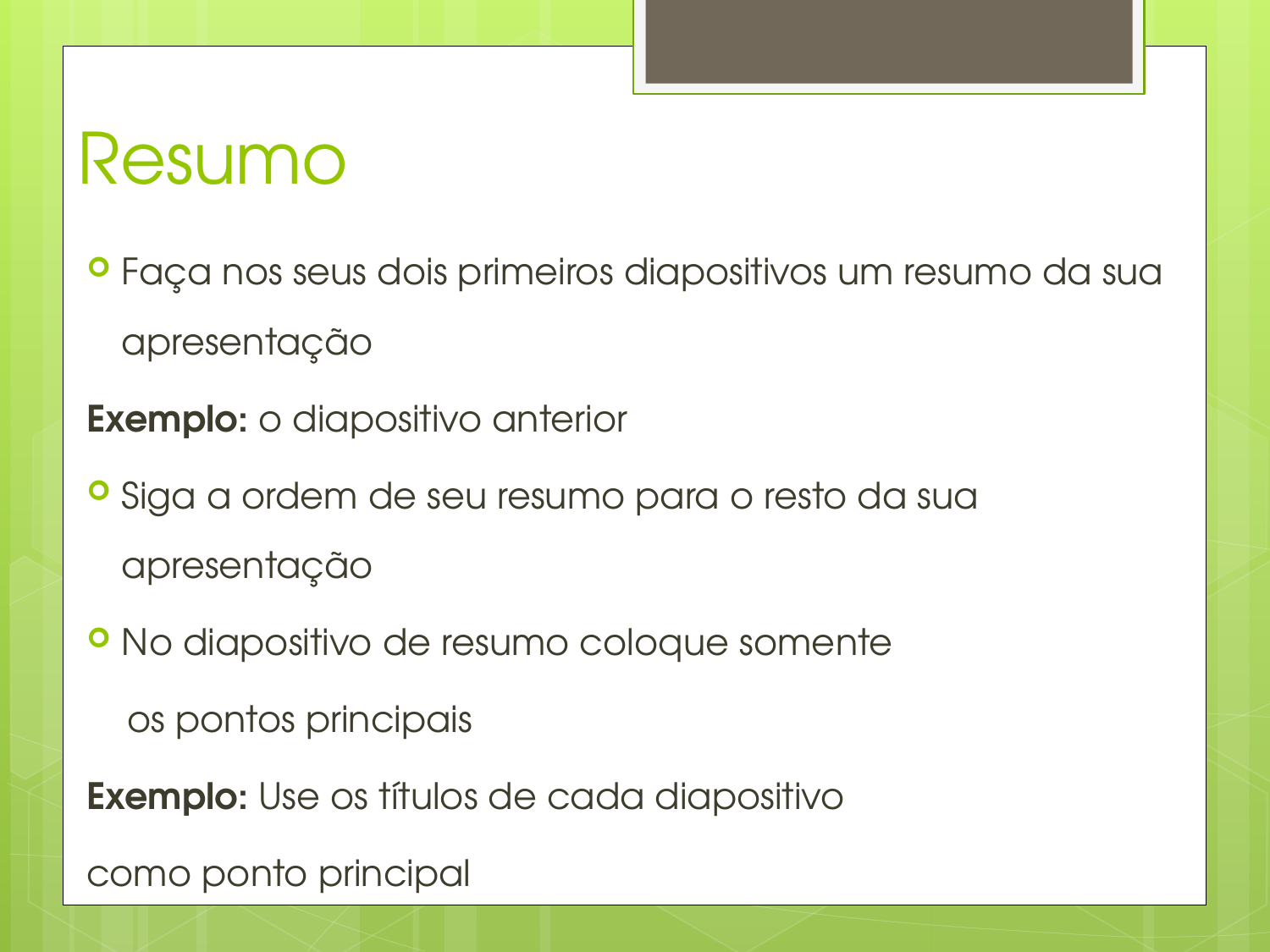

# Resumo
Faça nos seus dois primeiros diapositivos um resumo da sua apresentação
	Exemplo: o diapositivo anterior
Siga a ordem de seu resumo para o resto da sua apresentação
No diapositivo de resumo coloque somente
    os pontos principais
	Exemplo: Use os títulos de cada diapositivo
	como ponto principal